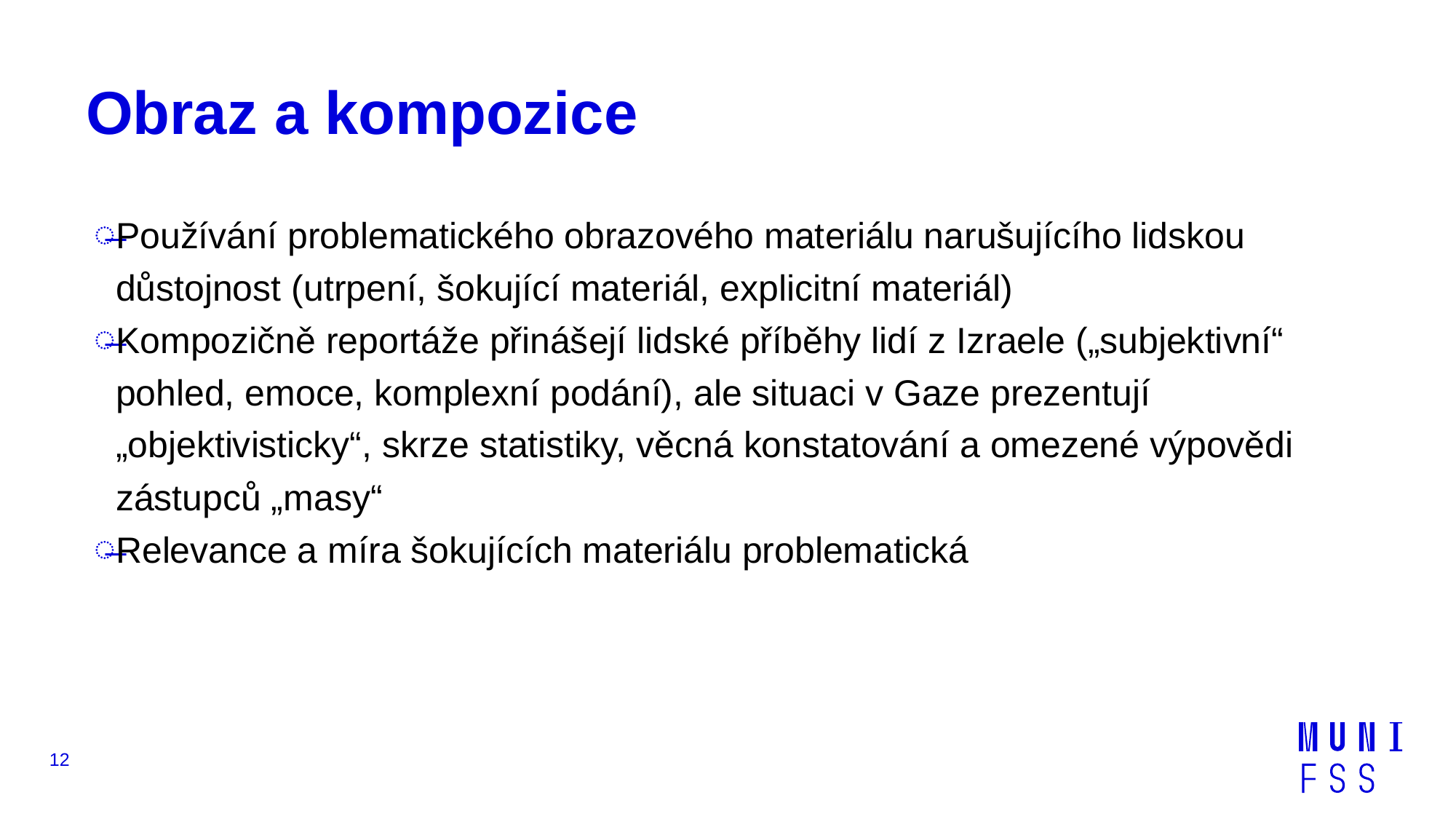

# Obraz a kompozice
Používání problematického obrazového materiálu narušujícího lidskou důstojnost (utrpení, šokující materiál, explicitní materiál)
Kompozičně reportáže přinášejí lidské příběhy lidí z Izraele („subjektivní“ pohled, emoce, komplexní podání), ale situaci v Gaze prezentují „objektivisticky“, skrze statistiky, věcná konstatování a omezené výpovědi zástupců „masy“
Relevance a míra šokujících materiálu problematická
12